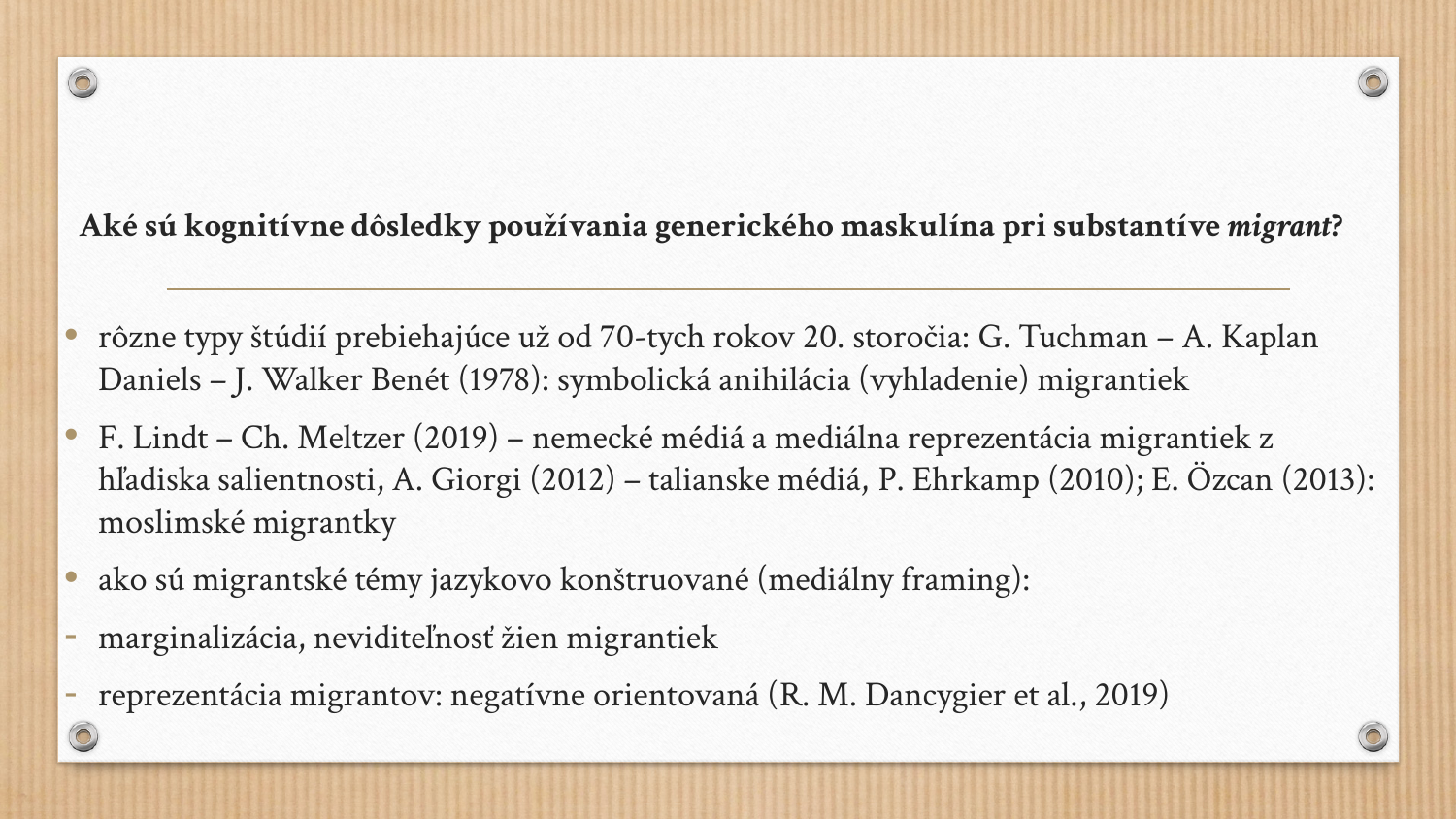

Aké sú kognitívne dôsledky používania generického maskulína pri substantíve migrant?

rôzne typy štúdií prebiehajúce už od 70-tych rokov 20. storočia: G. Tuchman – A. Kaplan Daniels – J. Walker Benét (1978): symbolická anihilácia (vyhladenie) migrantiek
F. Lindt – Ch. Meltzer (2019) – nemecké médiá a mediálna reprezentácia migrantiek z hľadiska salientnosti, A. Giorgi (2012) – talianske médiá, P. Ehrkamp (2010); E. Özcan (2013): moslimské migrantky
ako sú migrantské témy jazykovo konštruované (mediálny framing):
marginalizácia, neviditeľnosť žien migrantiek
reprezentácia migrantov: negatívne orientovaná (R. M. Dancygier et al., 2019)